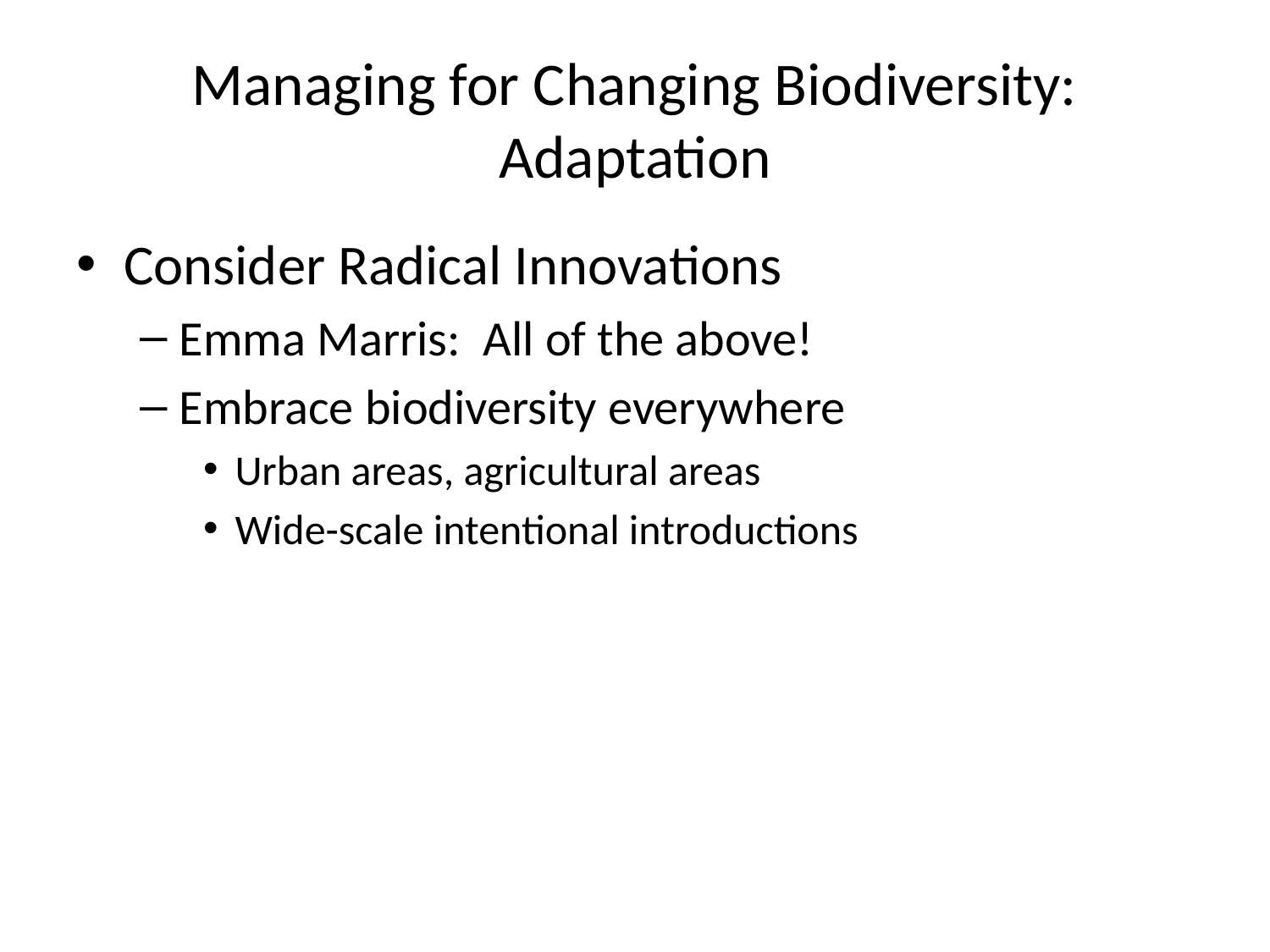

# Managing for Changing Biodiversity: Adaptation
Consider Radical Innovations
Emma Marris:  All of the above!
Embrace biodiversity everywhere
Urban areas, agricultural areas
Wide-scale intentional introductions